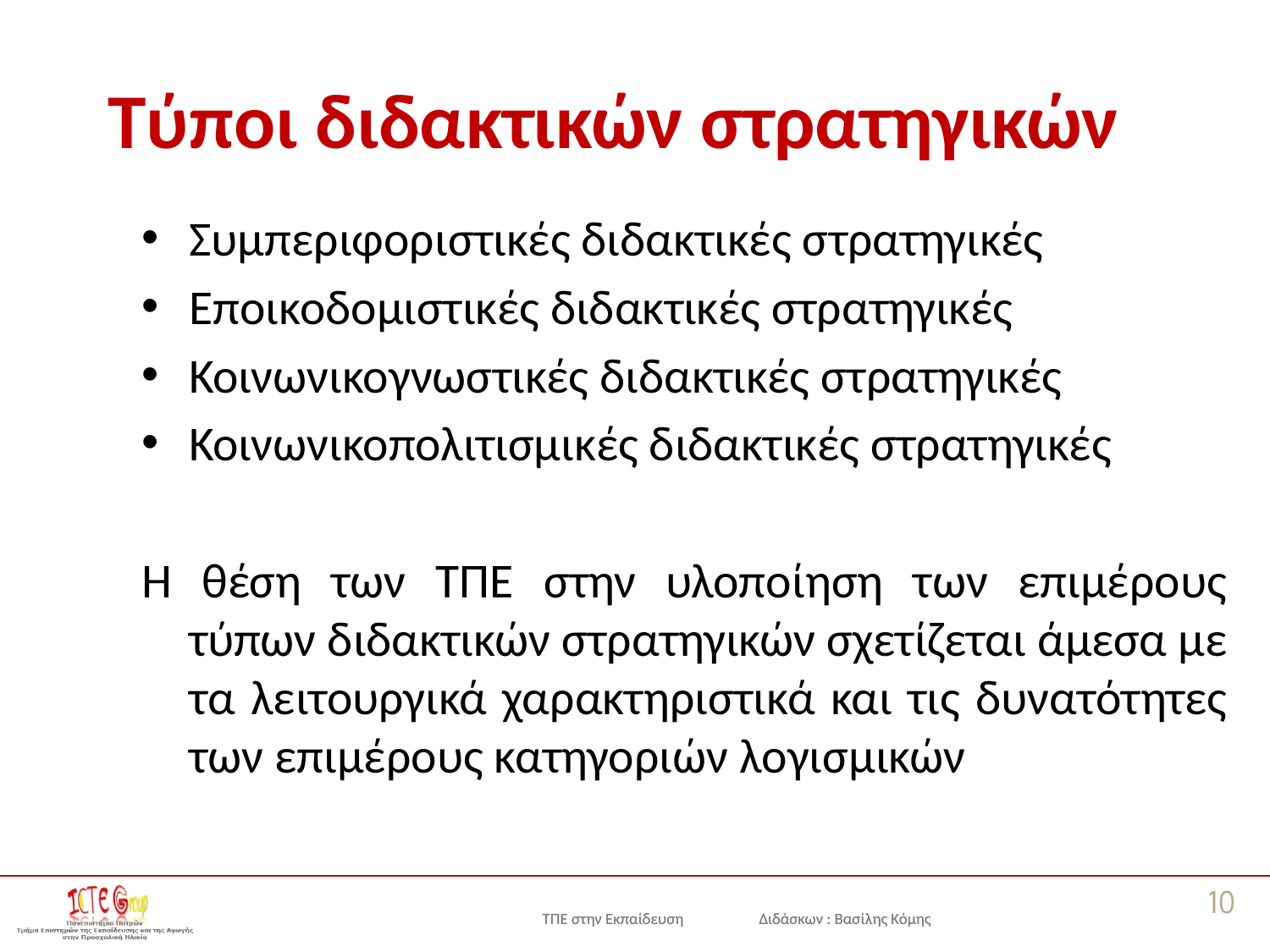

# Τύποι διδακτικών στρατηγικών
Συμπεριφοριστικές διδακτικές στρατηγικές
Εποικοδομιστικές διδακτικές στρατηγικές
Κοινωνικογνωστικές διδακτικές στρατηγικές
Κοινωνικοπολιτισμικές διδακτικές στρατηγικές

Η θέση των ΤΠΕ στην υλοποίηση των επιμέρους τύπων διδακτικών στρατηγικών σχετίζεται άμεσα με τα λειτουργικά χαρακτηριστικά και τις δυνατότητες των επιμέρους κατηγοριών λογισμικών
10